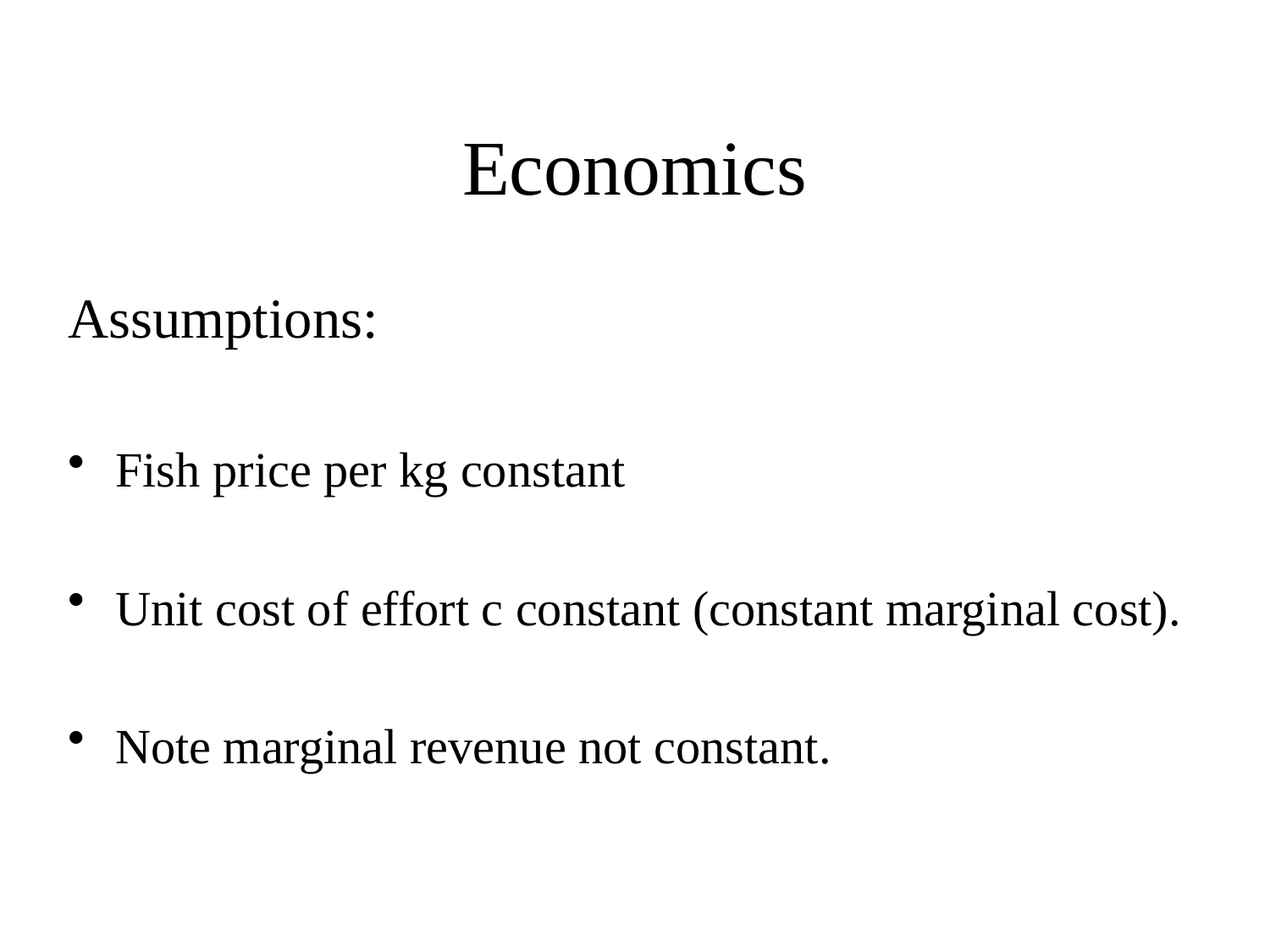

# Economics
Assumptions:

Fish price per kg constant

Unit cost of effort c constant (constant marginal cost).

Note marginal revenue not constant.